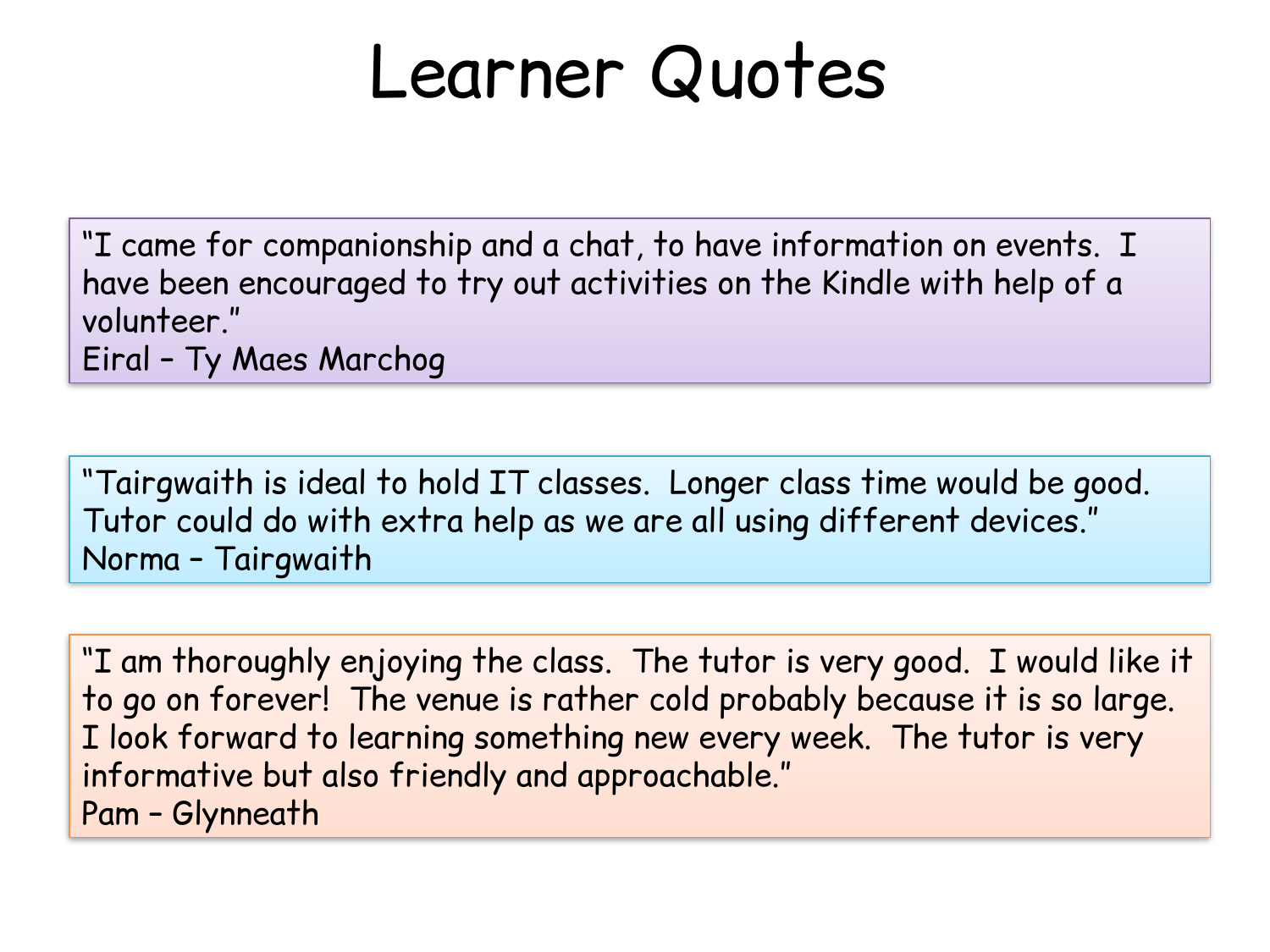

Learner Quotes

“I came for companionship and a chat, to have information on events.  I have been encouraged to try out activities on the Kindle with help of a volunteer.”
Eiral – Ty Maes Marchog
“Tairgwaith is ideal to hold IT classes.  Longer class time would be good.  Tutor could do with extra help as we are all using different devices.”
Norma – Tairgwaith
“I am thoroughly enjoying the class.  The tutor is very good.  I would like it to go on forever!  The venue is rather cold probably because it is so large.  I look forward to learning something new every week.  The tutor is very informative but also friendly and approachable.”
Pam – Glynneath